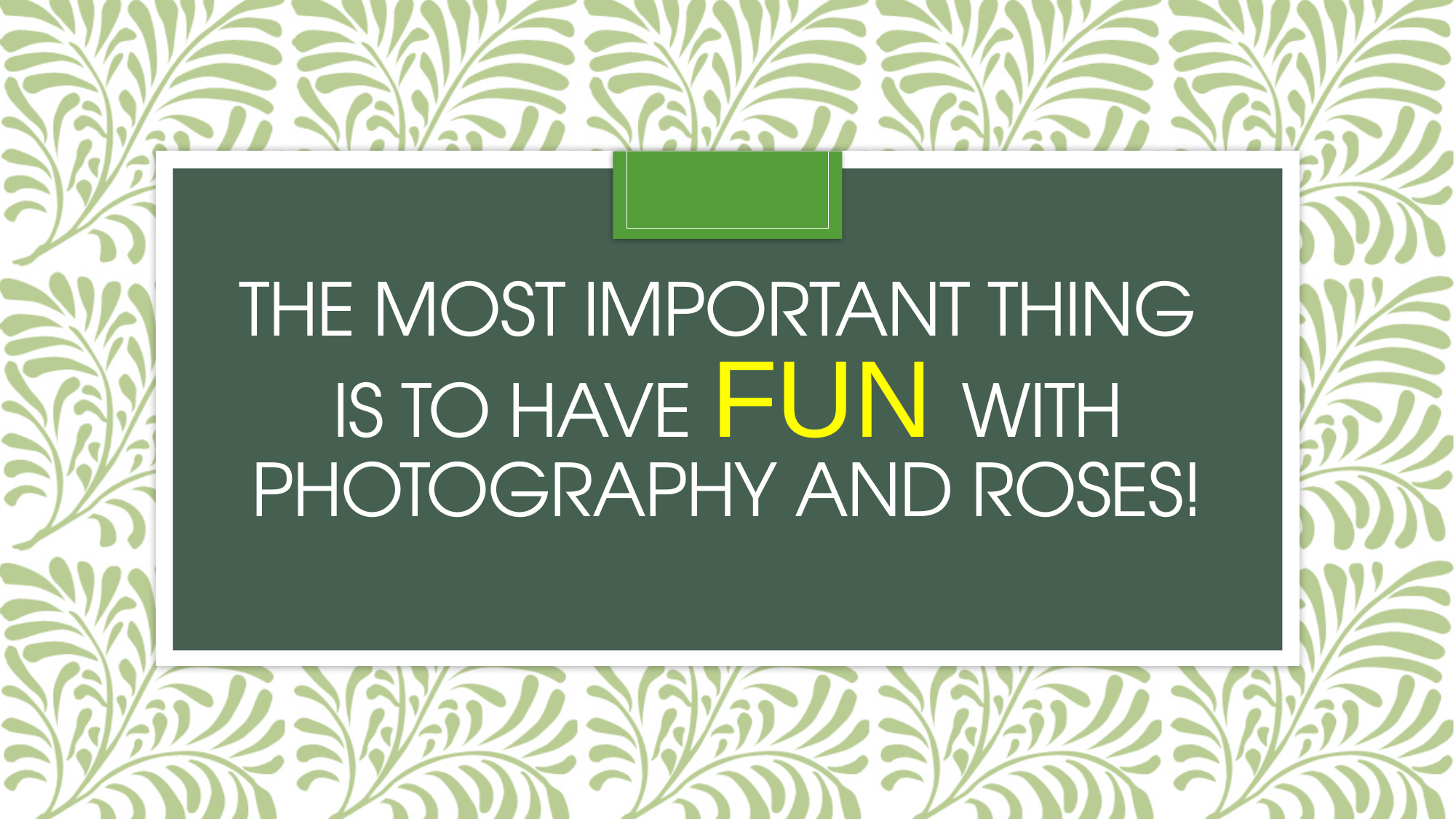

# The most important thing is to have fun with photography and Roses!